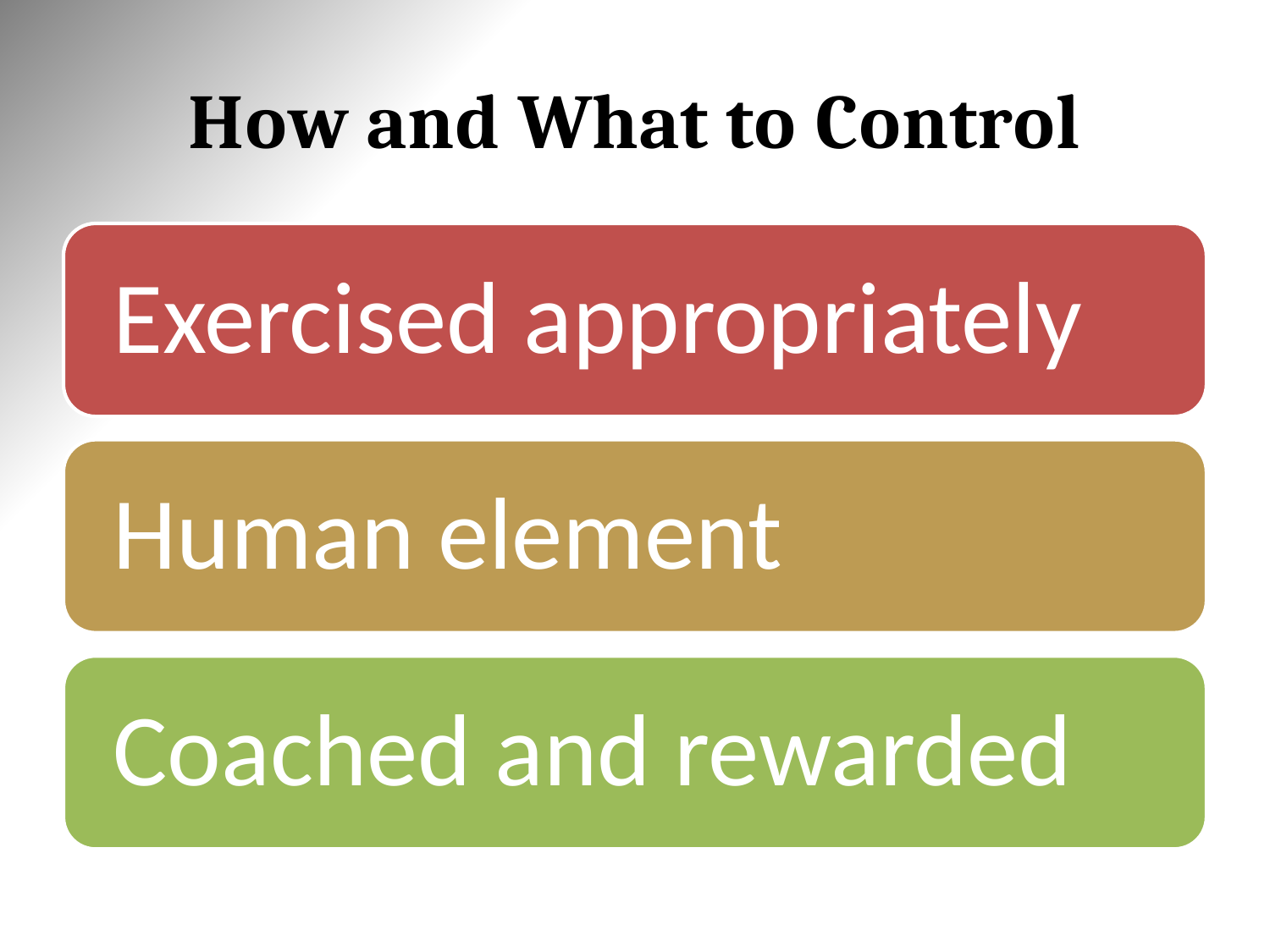

# How and What to Control
Exercised appropriately
Human element
Coached and rewarded